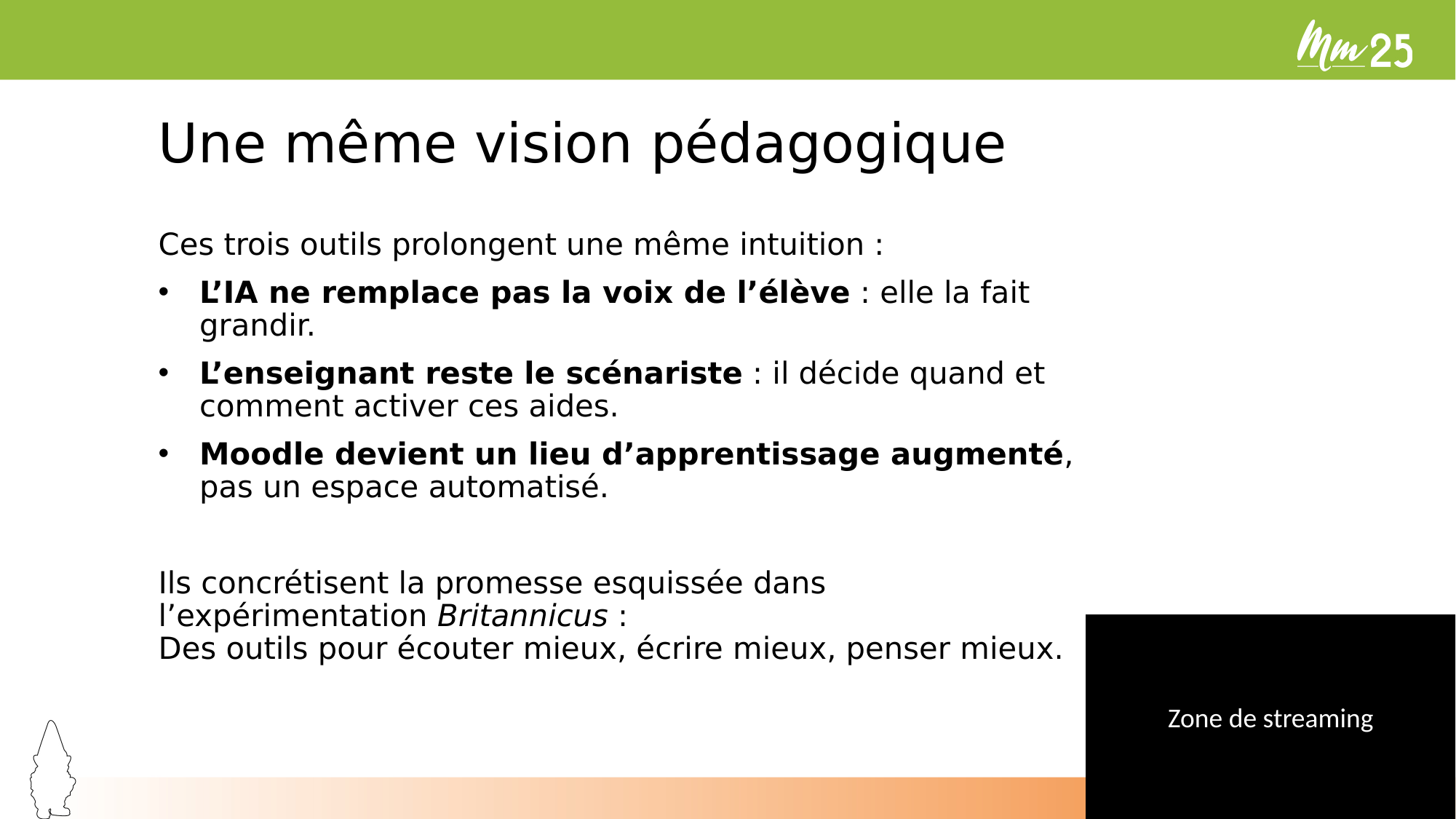

# Une même vision pédagogique
Ces trois outils prolongent une même intuition :
L’IA ne remplace pas la voix de l’élève : elle la fait grandir.
L’enseignant reste le scénariste : il décide quand et comment activer ces aides.
Moodle devient un lieu d’apprentissage augmenté, pas un espace automatisé.

Ils concrétisent la promesse esquissée dans l’expérimentation Britannicus :
Des outils pour écouter mieux, écrire mieux, penser mieux.